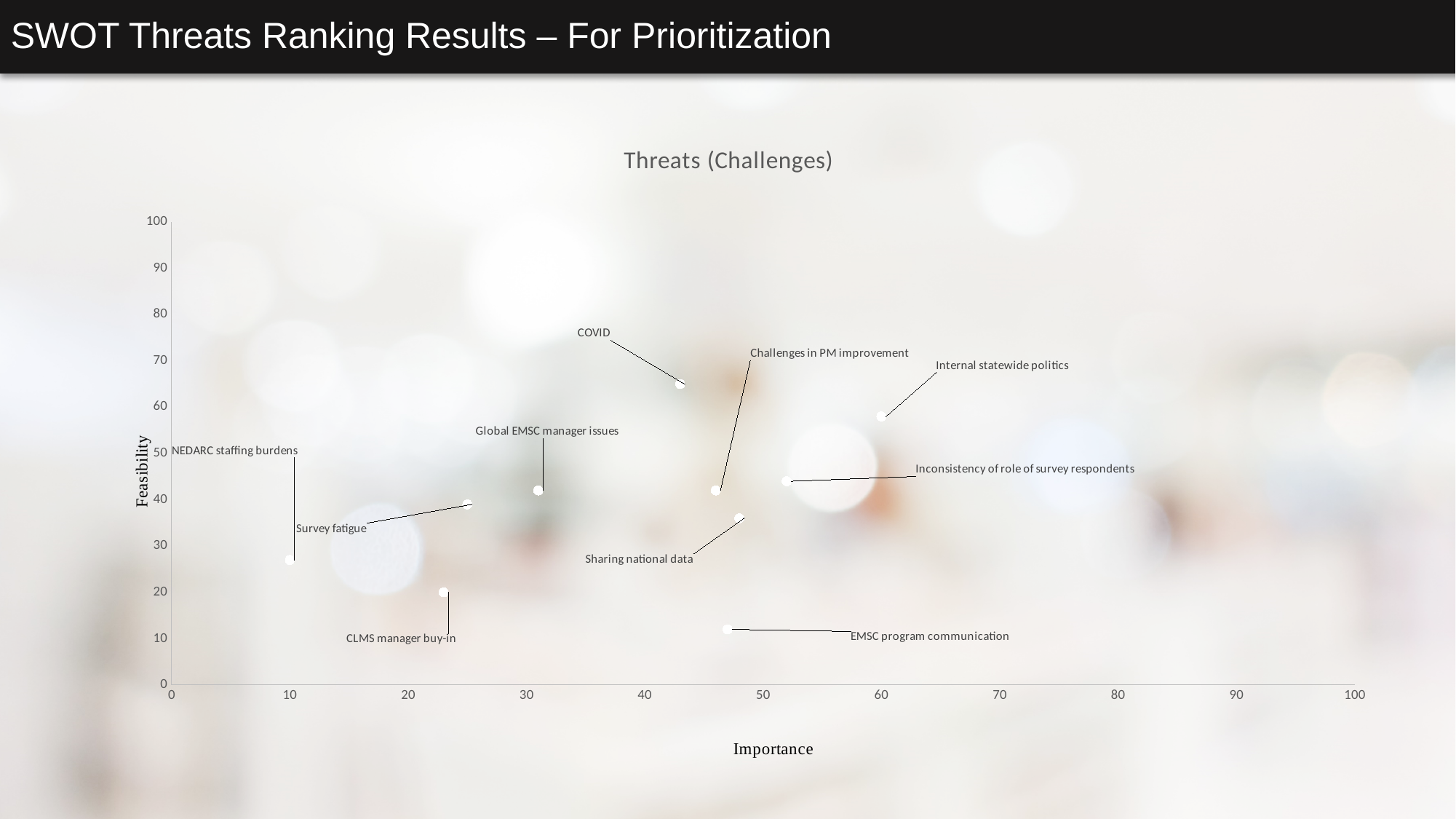

SWOT Threats Ranking Results – For Prioritization

### Chart: Threats (Challenges)

| Category | Feasibility |
|---|---|